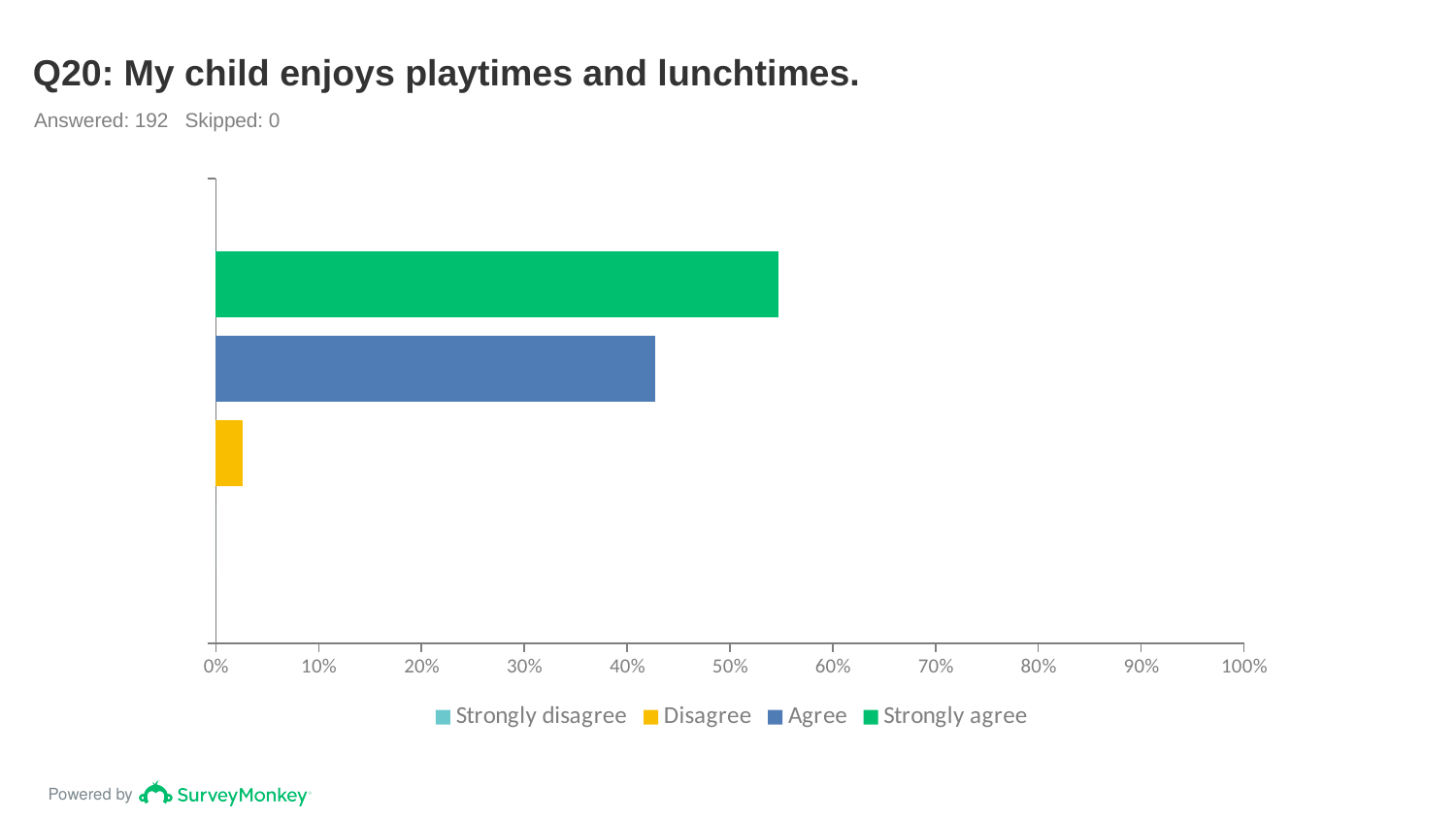

# Q20: My child enjoys playtimes and lunchtimes.
Answered: 192   Skipped: 0

### Chart

| Category | Strongly agree | Agree | Disagree | Strongly disagree |
|---|---|---|---|---|
|   | 0.5469 | 0.4271 | 0.026 | 0.0 |